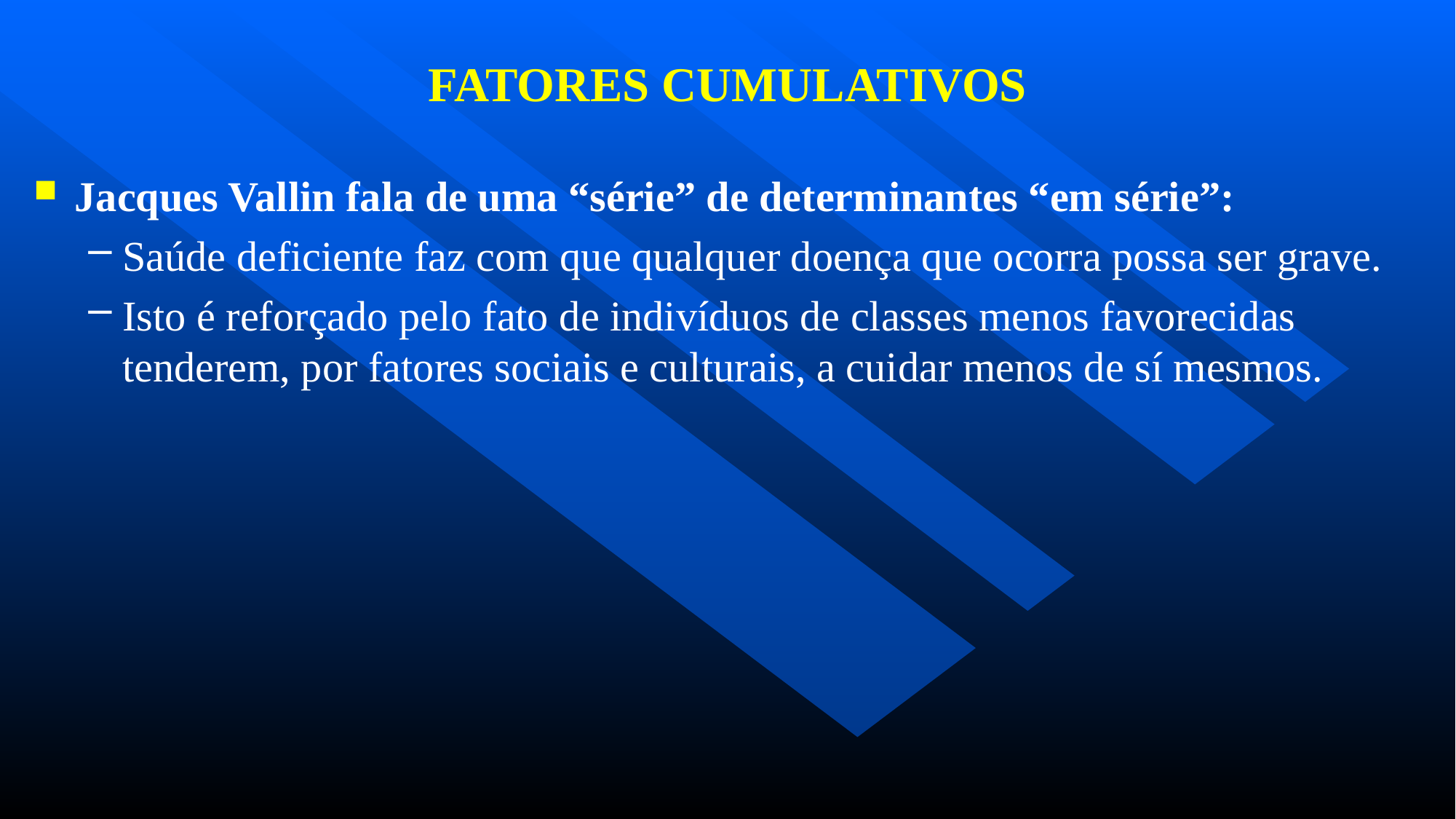

# FATORES CUMULATIVOS
Jacques Vallin fala de uma “série” de determinantes “em série”:
Saúde deficiente faz com que qualquer doença que ocorra possa ser grave.
Isto é reforçado pelo fato de indivíduos de classes menos favorecidas tenderem, por fatores sociais e culturais, a cuidar menos de sí mesmos.